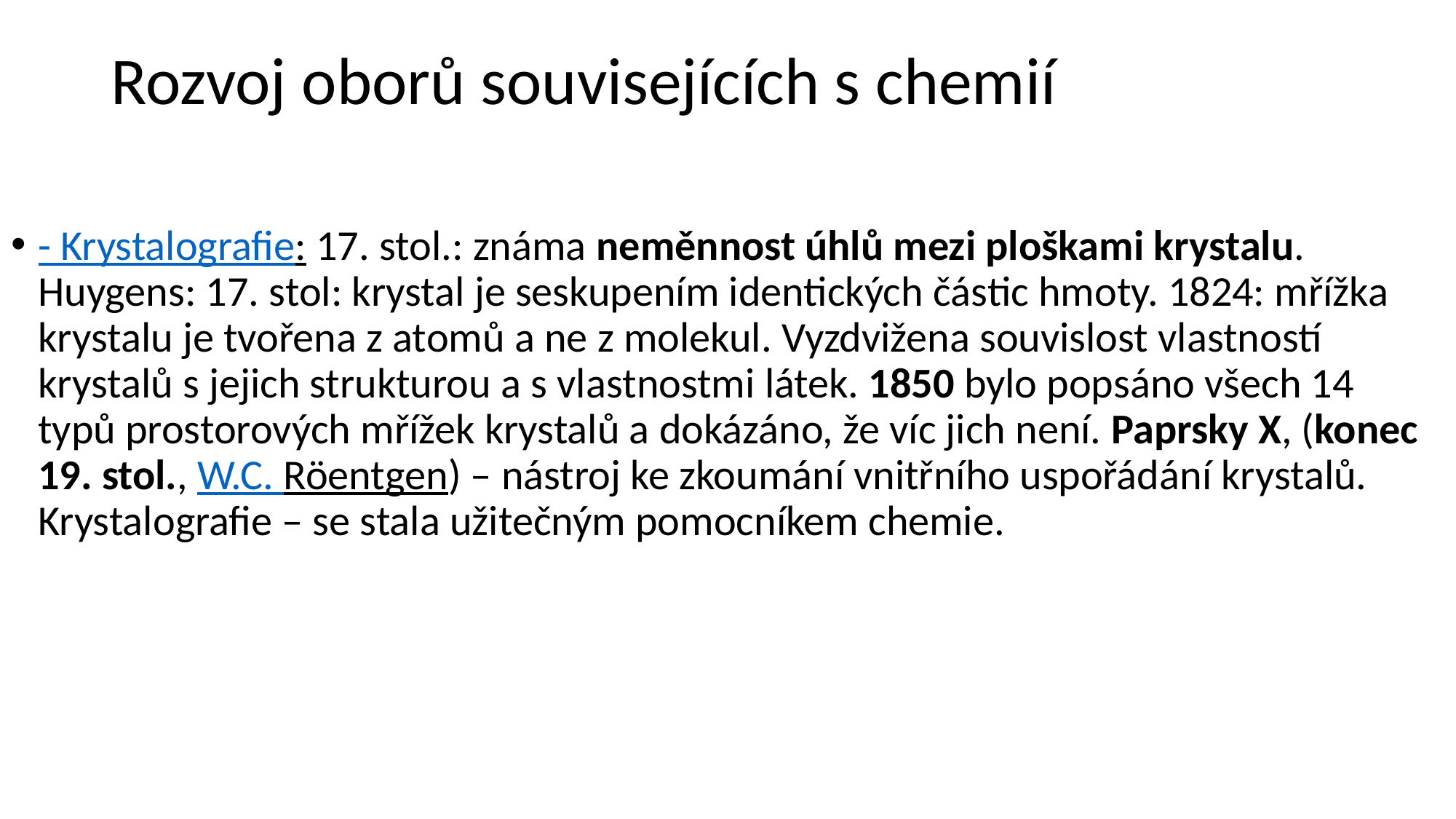

# Rozvoj oborů souvisejících s chemií
- Krystalografie: 17. stol.: známa neměnnost úhlů mezi ploškami krystalu. Huygens: 17. stol: krystal je seskupením identických částic hmoty. 1824: mřížka krystalu je tvořena z atomů a ne z molekul. Vyzdvižena souvislost vlastností krystalů s jejich strukturou a s vlastnostmi látek. 1850 bylo popsáno všech 14 typů prostorových mřížek krystalů a dokázáno, že víc jich není. Paprsky X, (konec 19. stol., W.C. Röentgen) – nástroj ke zkoumání vnitřního uspořádání krystalů. Krystalografie – se stala užitečným pomocníkem chemie.